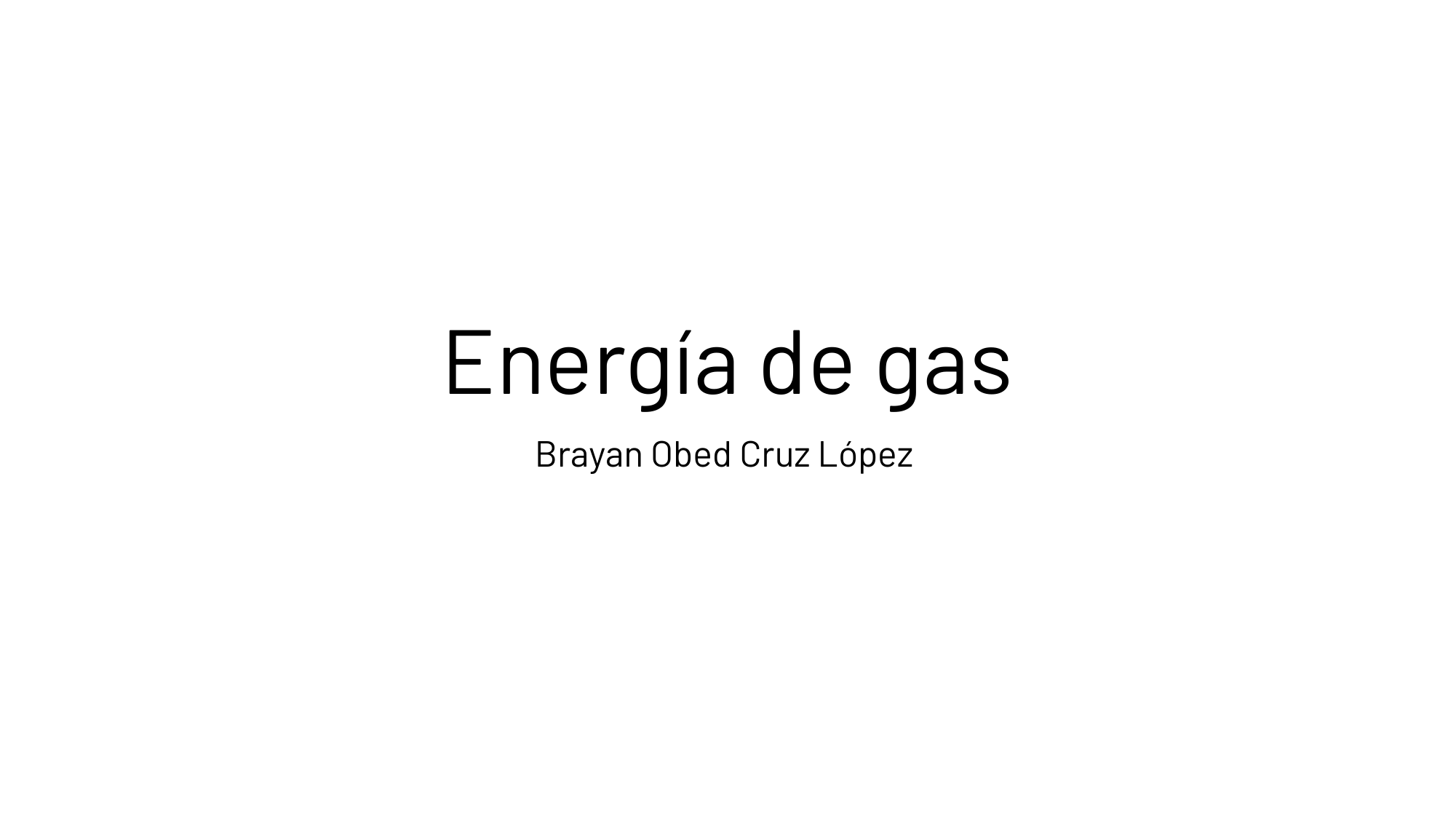

# Energía de gas
Brayan Obed Cruz López